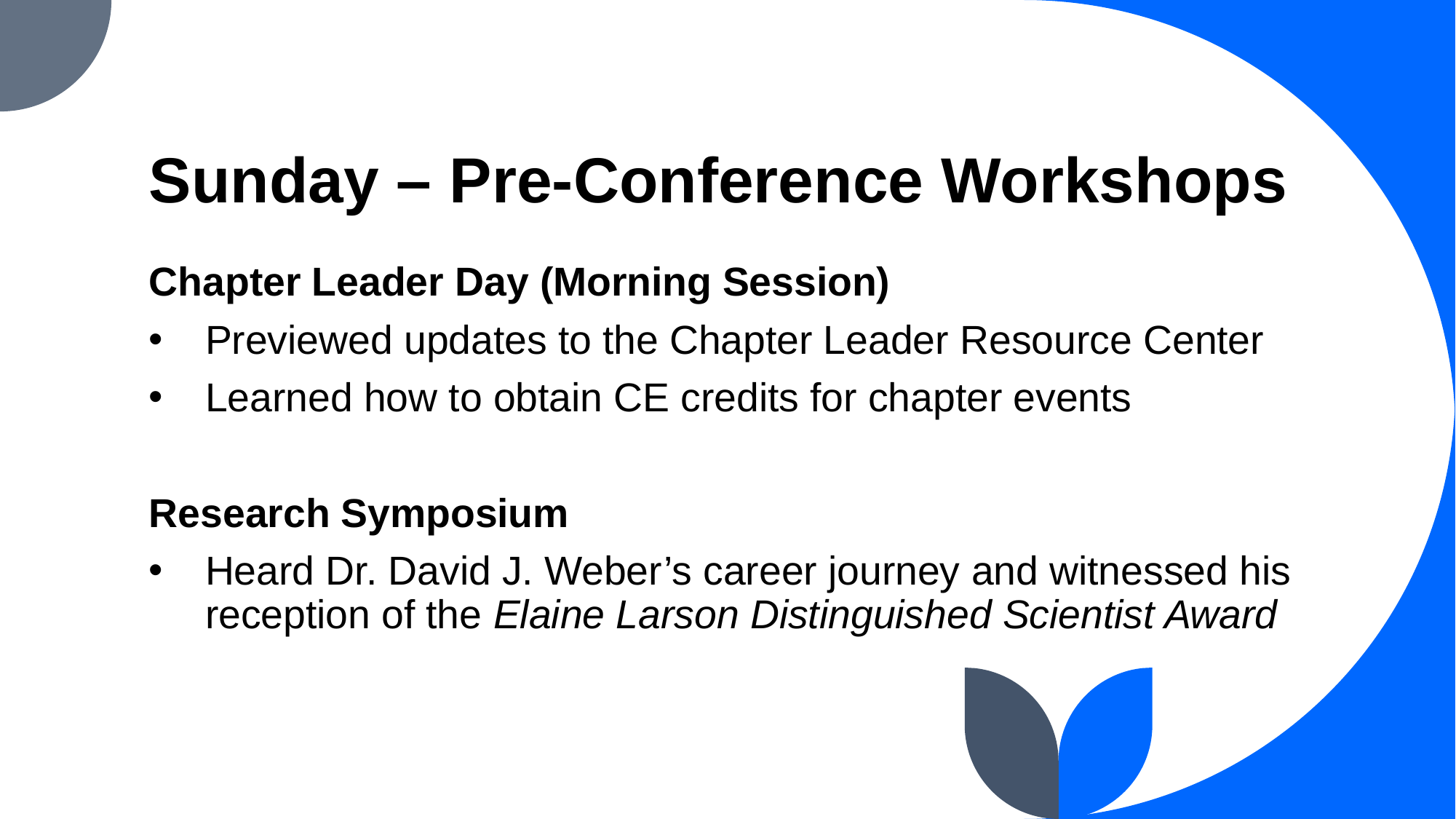

# Sunday – Pre-Conference Workshops
Chapter Leader Day (Morning Session)
Previewed updates to the Chapter Leader Resource Center
Learned how to obtain CE credits for chapter events

Research Symposium
Heard Dr. David J. Weber’s career journey and witnessed his reception of the Elaine Larson Distinguished Scientist Award